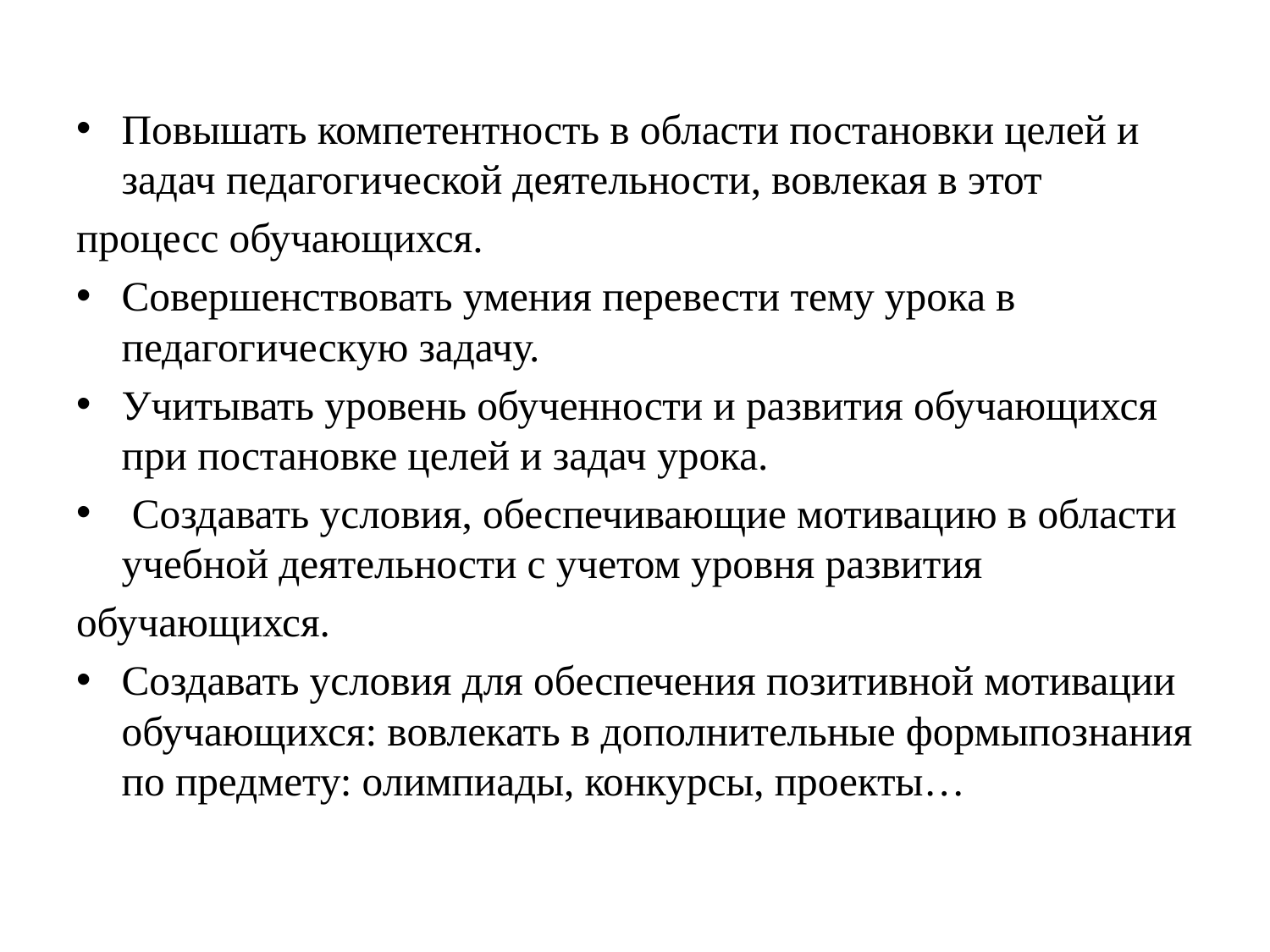

#
Повышать компетентность в области постановки целей и задач педагогической деятельности, вовлекая в этот
процесс обучающихся.
Совершенствовать умения перевести тему урока в педагогическую задачу.
Учитывать уровень обученности и развития обучающихся при постановке целей и задач урока.
 Создавать условия, обеспечивающие мотивацию в области учебной деятельности с учетом уровня развития
обучающихся.
Создавать условия для обеспечения позитивной мотивации обучающихся: вовлекать в дополнительные формыпознания по предмету: олимпиады, конкурсы, проекты…